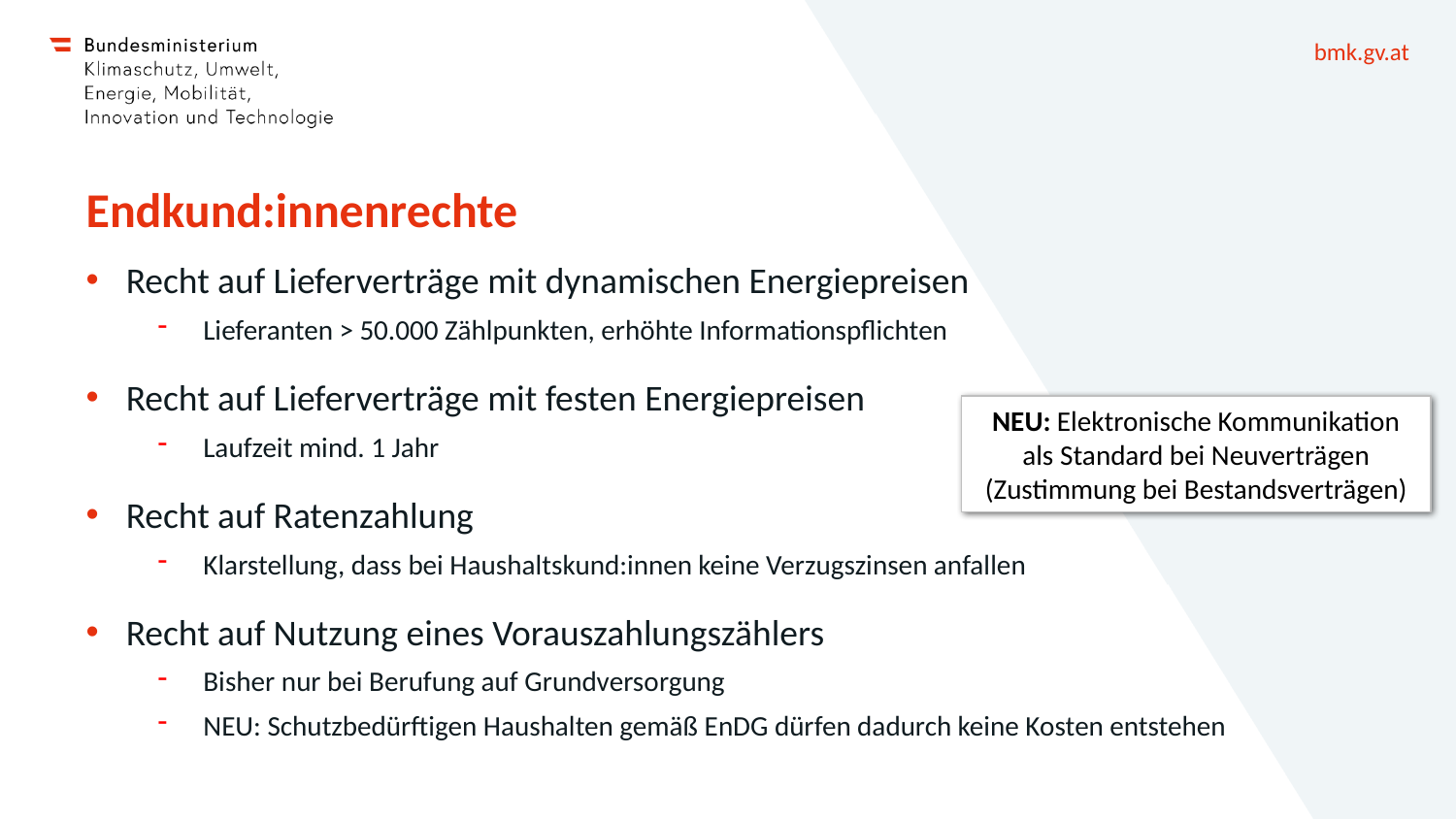

# Endkund:innenrechte
Recht auf Lieferverträge mit dynamischen Energiepreisen
Lieferanten > 50.000 Zählpunkten, erhöhte Informationspflichten
Recht auf Lieferverträge mit festen Energiepreisen
Laufzeit mind. 1 Jahr
Recht auf Ratenzahlung
Klarstellung, dass bei Haushaltskund:innen keine Verzugszinsen anfallen
Recht auf Nutzung eines Vorauszahlungszählers
Bisher nur bei Berufung auf Grundversorgung
NEU: Schutzbedürftigen Haushalten gemäß EnDG dürfen dadurch keine Kosten entstehen

NEU: Elektronische Kommunikation als Standard bei Neuverträgen (Zustimmung bei Bestandsverträgen)